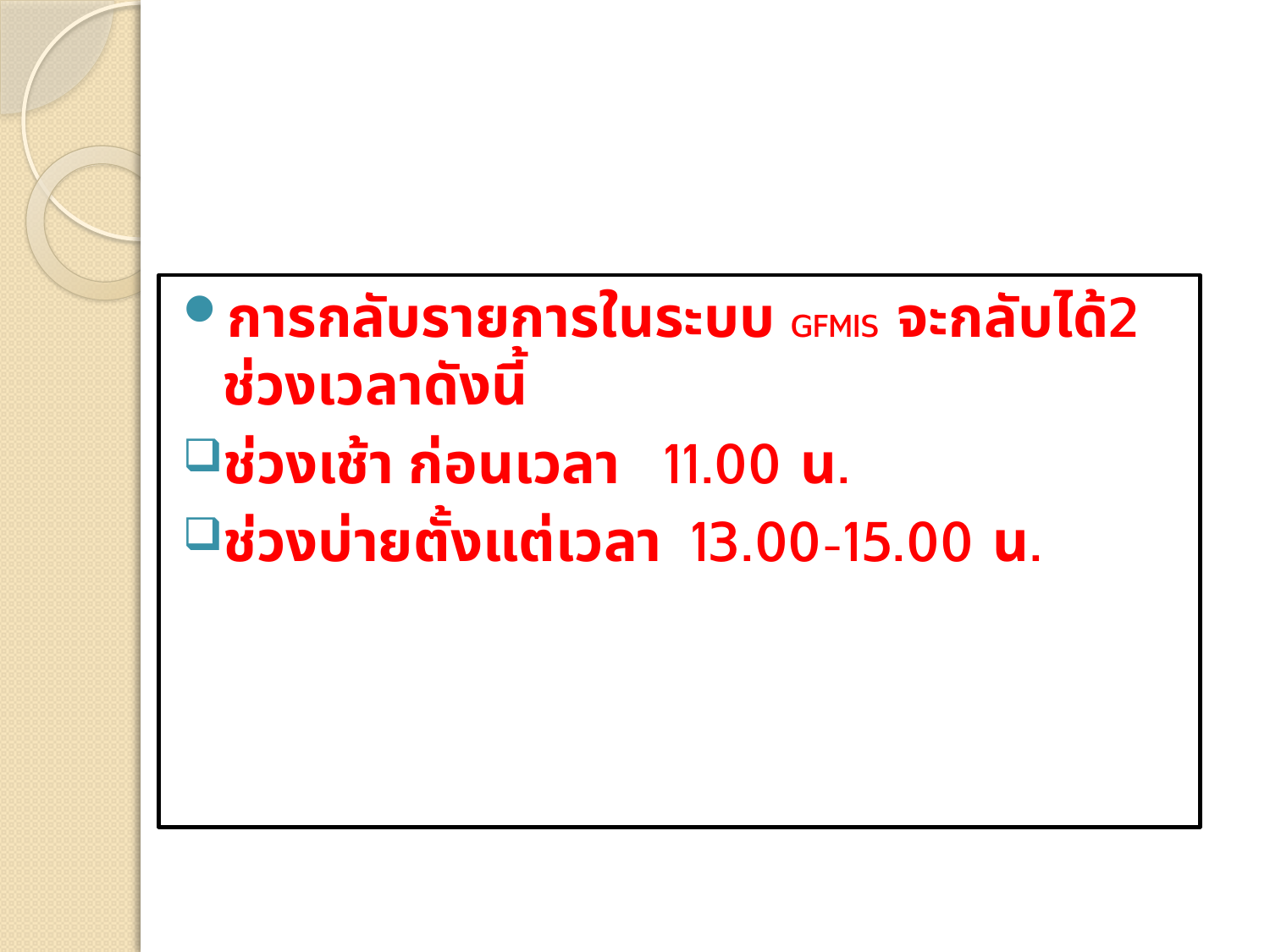

การกลับรายการในระบบ GFMIS จะกลับได้2 ช่วงเวลาดังนี้
ช่วงเช้า ก่อนเวลา   11.00 น.
ช่วงบ่ายตั้งแต่เวลา  13.00-15.00 น.